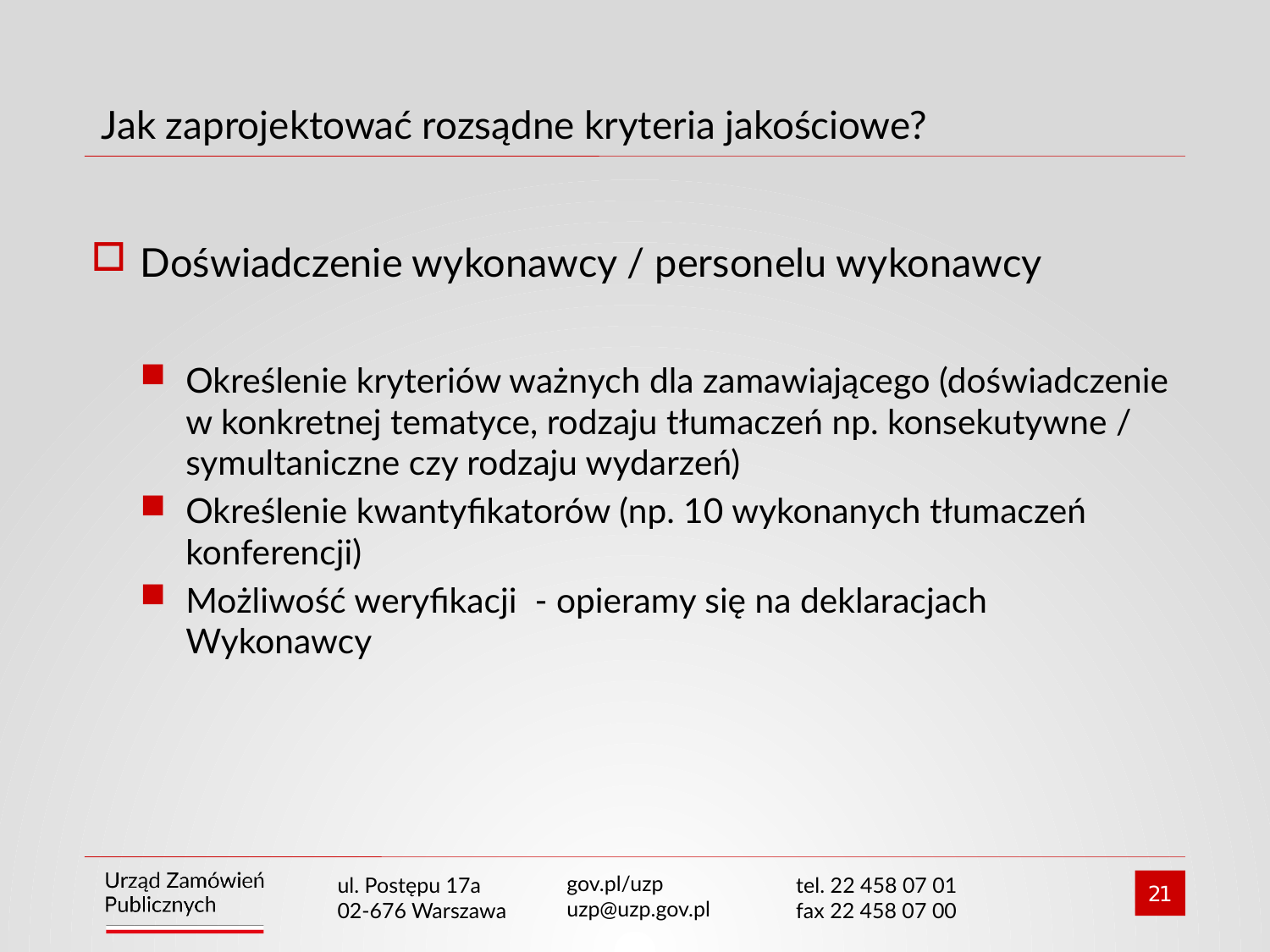

# Jak zaprojektować rozsądne kryteria jakościowe?

Doświadczenie wykonawcy / personelu wykonawcy

Określenie kryteriów ważnych dla zamawiającego (doświadczenie w konkretnej tematyce, rodzaju tłumaczeń np. konsekutywne / symultaniczne czy rodzaju wydarzeń)
Określenie kwantyfikatorów (np. 10 wykonanych tłumaczeń konferencji)
Możliwość weryfikacji  - opieramy się na deklaracjach Wykonawcy